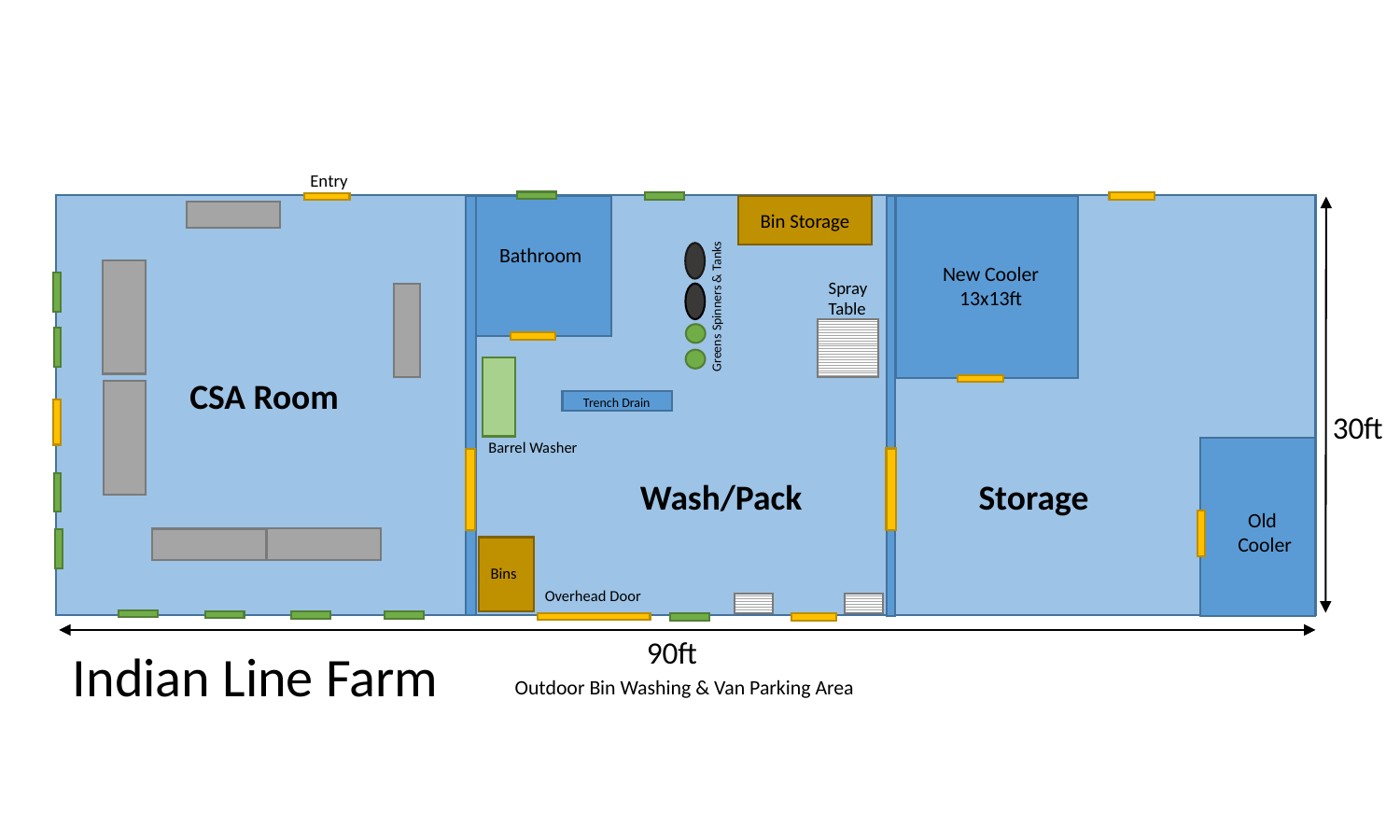

Entry

Bin Storage
Bathroom

New Cooler
13x13ft

Spray
Table

Greens Spinners & Tanks

CSA Room

Trench Drain

30ft

Barrel Washer

Wash/Pack
Storage

Old
Cooler

Bins
Overhead Door

90ft
Indian Line Farm
Outdoor Bin Washing & Van Parking Area